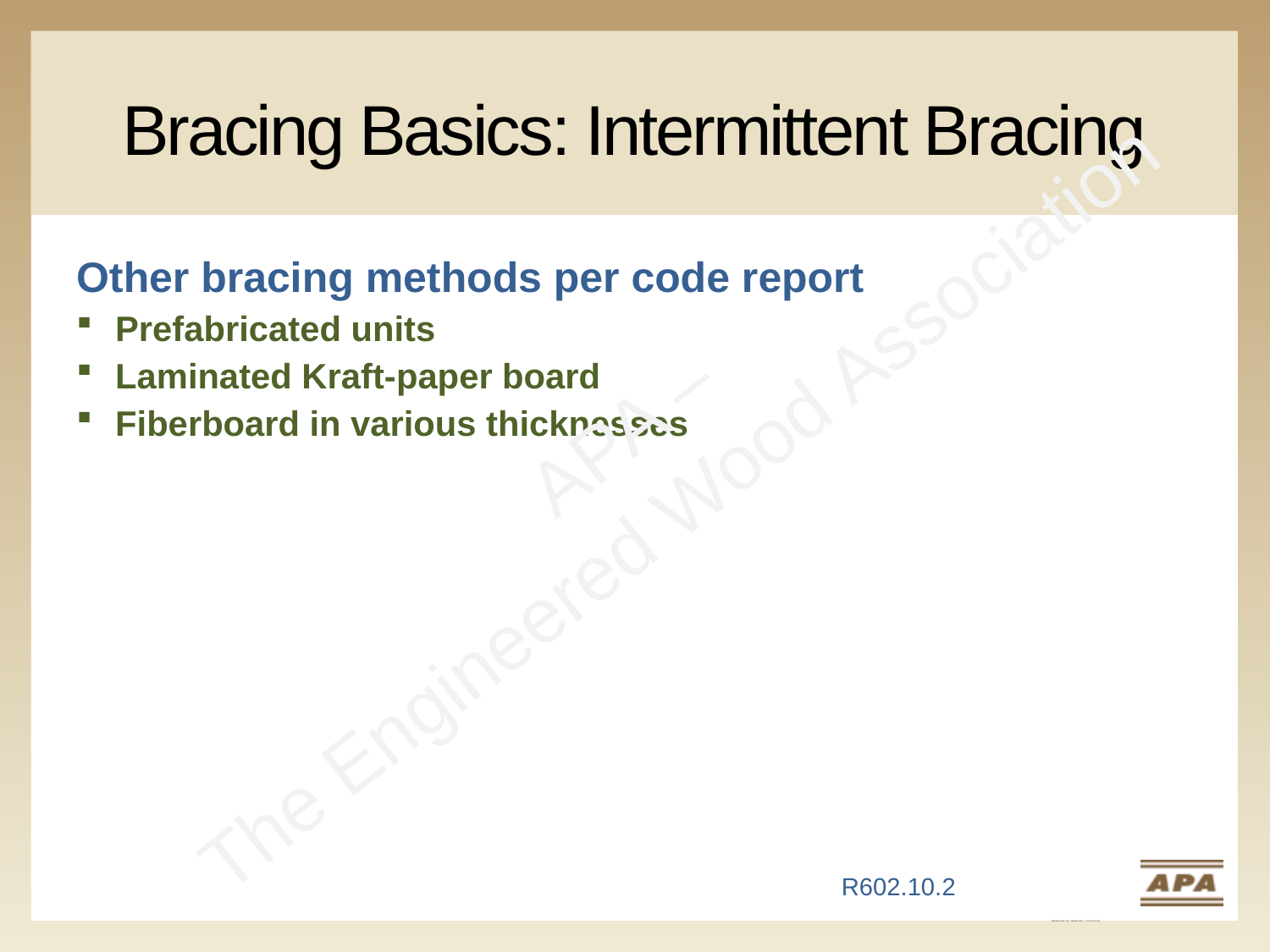

# Bracing Basics: Intermittent Bracing
Other bracing methods per code report
Prefabricated units
Laminated Kraft-paper board
Fiberboard in various thicknesses

APA –
The Engineered Wood Association

R602.10.2